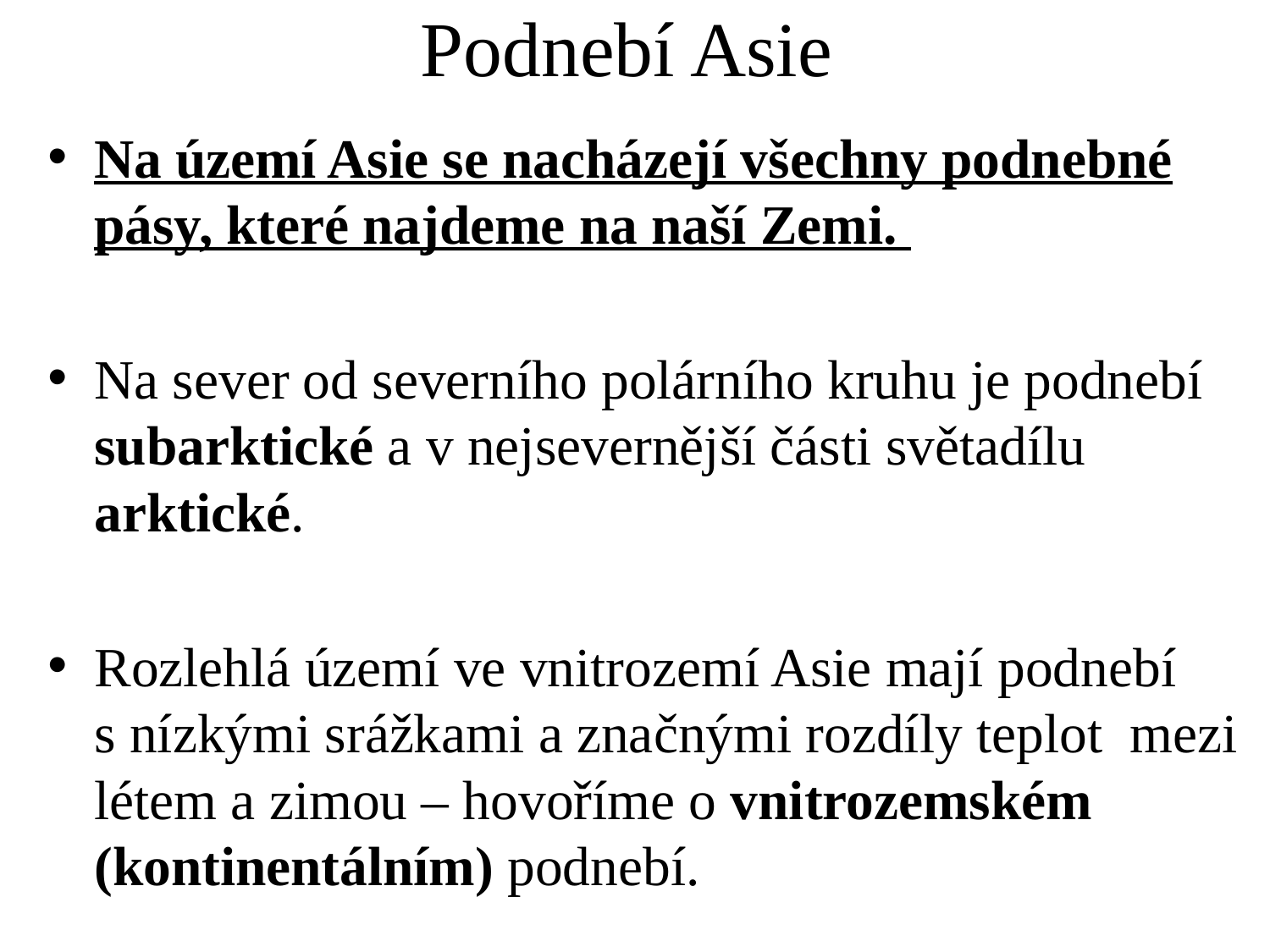

# Podnebí Asie
Na území Asie se nacházejí všechny podnebné pásy, které najdeme na naší Zemi.

Na sever od severního polárního kruhu je podnebí subarktické a v nejsevernější části světadílu arktické.

Rozlehlá území ve vnitrozemí Asie mají podnebí s nízkými srážkami a značnými rozdíly teplot  mezi létem a zimou – hovoříme o vnitrozemském (kontinentálním) podnebí.